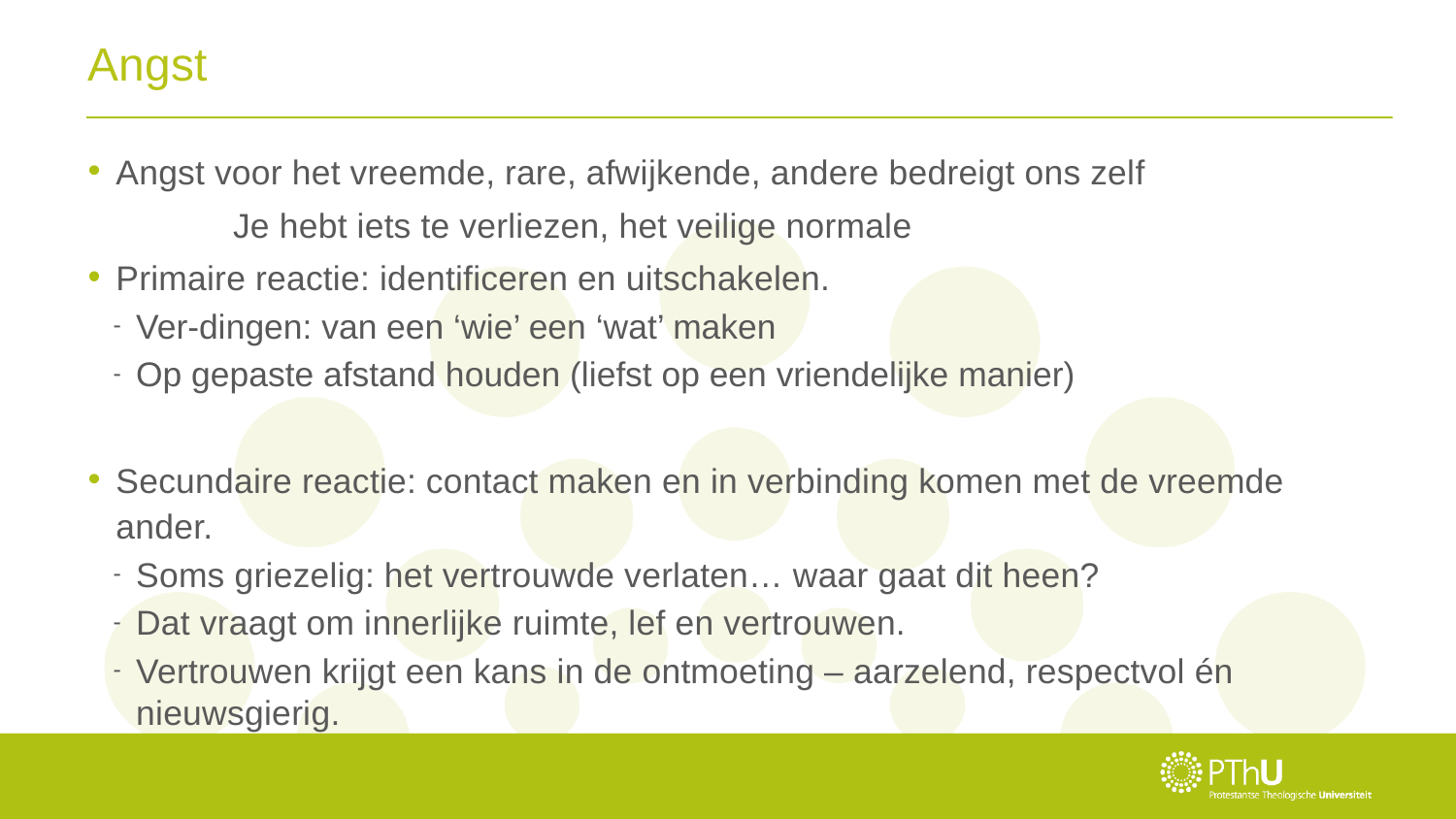

# Angst
Angst voor het vreemde, rare, afwijkende, andere bedreigt ons zelf
	Je hebt iets te verliezen, het veilige normale
Primaire reactie: identificeren en uitschakelen.
Ver-dingen: van een ‘wie’ een ‘wat’ maken
Op gepaste afstand houden (liefst op een vriendelijke manier)

Secundaire reactie: contact maken en in verbinding komen met de vreemde ander.
Soms griezelig: het vertrouwde verlaten… waar gaat dit heen?
Dat vraagt om innerlijke ruimte, lef en vertrouwen.
Vertrouwen krijgt een kans in de ontmoeting – aarzelend, respectvol én nieuwsgierig.